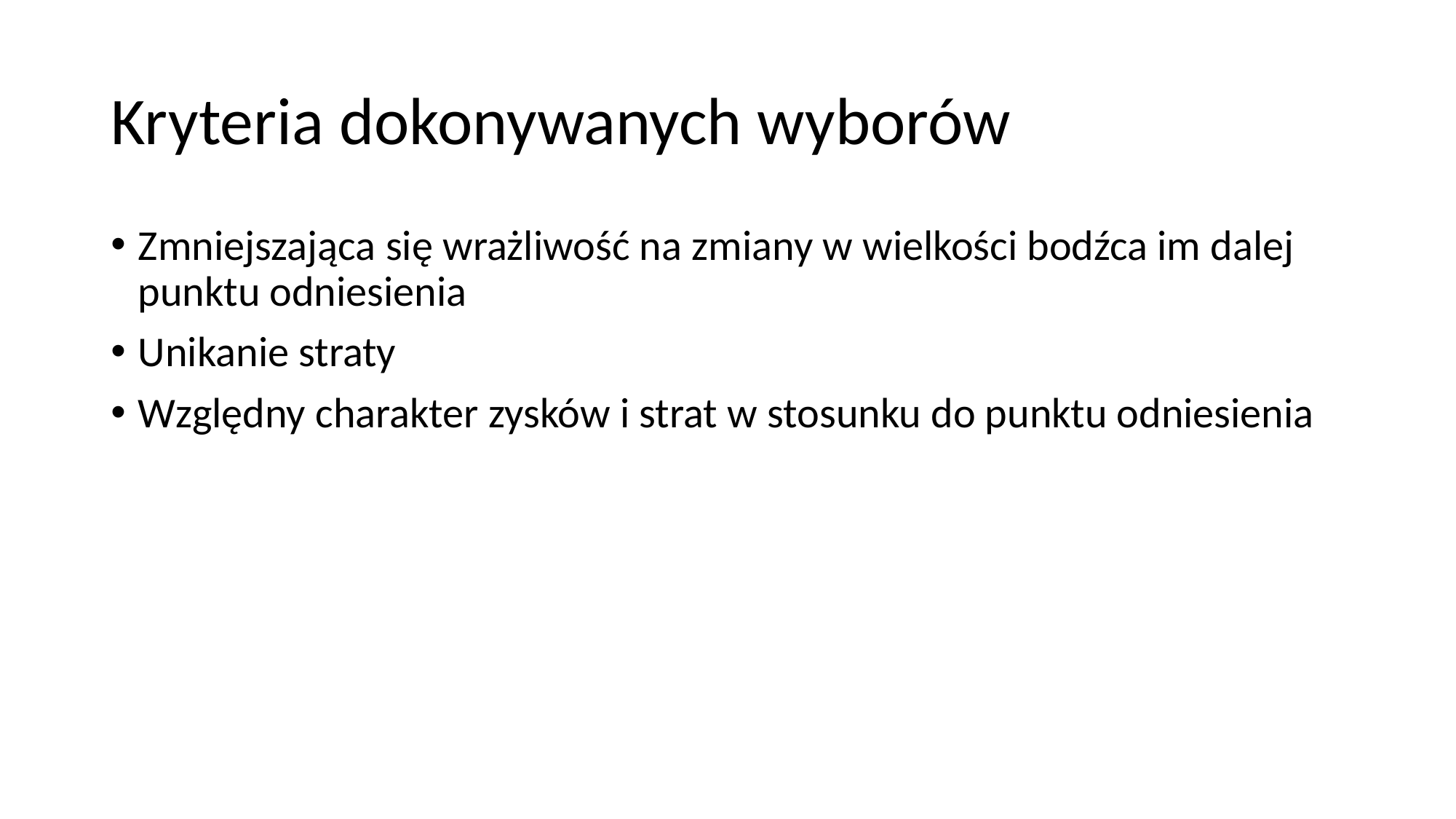

# Kryteria dokonywanych wyborów
Zmniejszająca się wrażliwość na zmiany w wielkości bodźca im dalej punktu odniesienia
Unikanie straty
Względny charakter zysków i strat w stosunku do punktu odniesienia